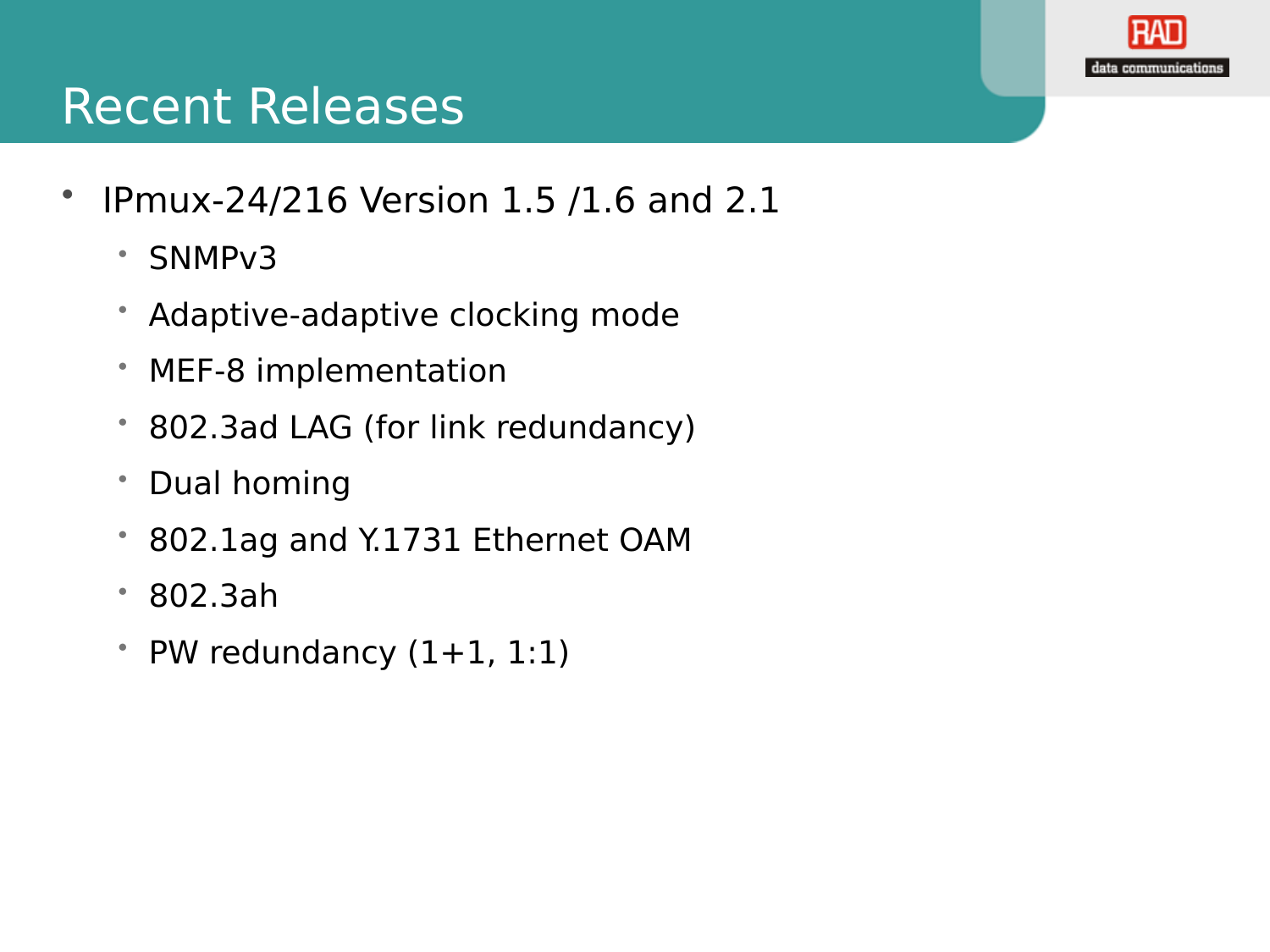

# Recent Releases
IPmux-24/216 Version 1.5 /1.6 and 2.1
SNMPv3
Adaptive-adaptive clocking mode
MEF-8 implementation
802.3ad LAG (for link redundancy)
Dual homing
802.1ag and Y.1731 Ethernet OAM
802.3ah
PW redundancy (1+1, 1:1)